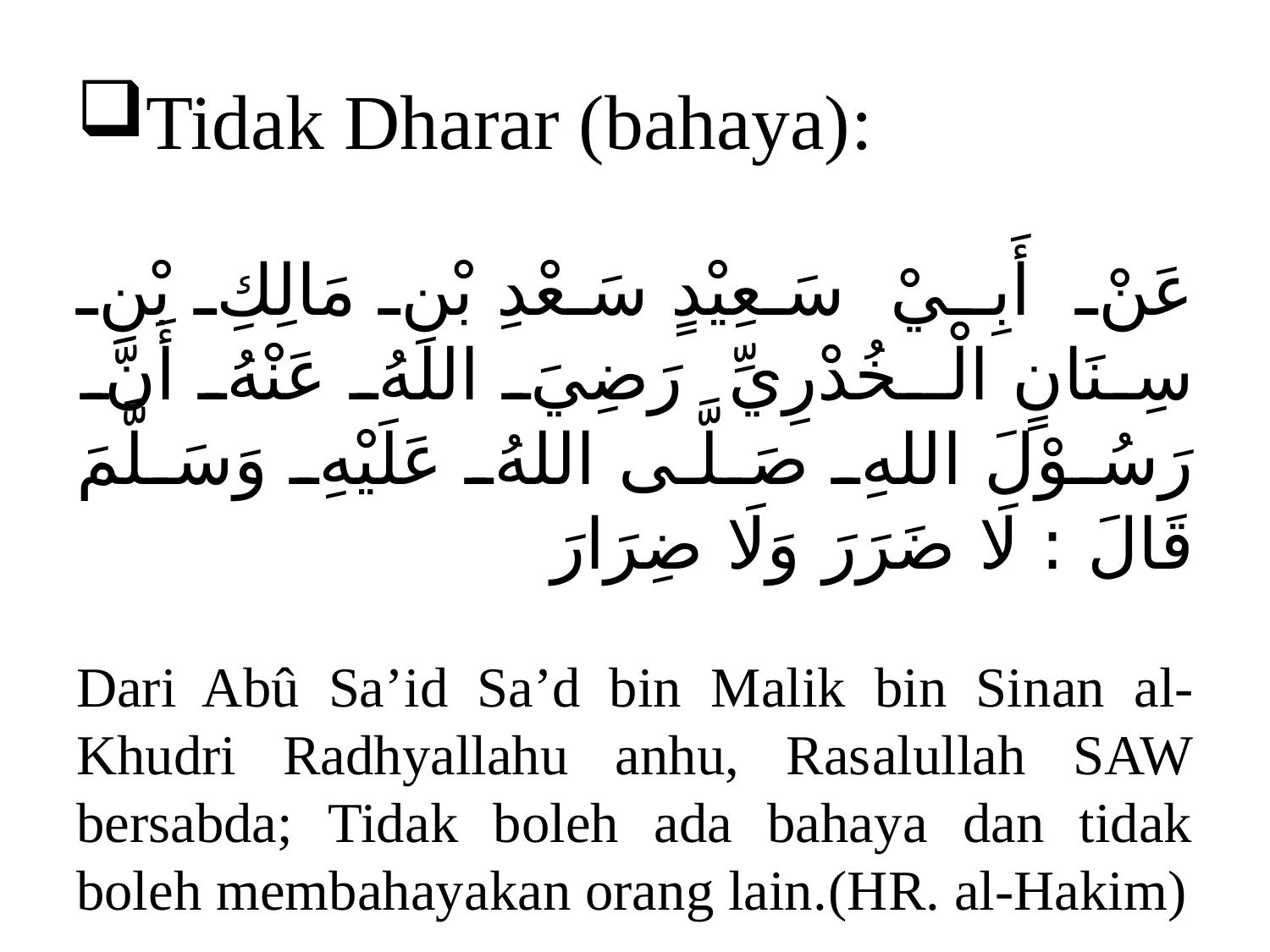

# Tidak Dharar (bahaya):
عَنْ  أَبِـيْ  سَعِيْدٍ سَعْدِ بْنِ مَالِكِ بْنِ سِنَانٍ الْـخُدْرِيِّ  رَضِيَ اللهُ عَنْهُ أَنَّ رَسُوْلَ اللهِ صَلَّـى اللهُ عَلَيْهِ وَسَلَّمَ قَالَ : لَا ضَرَرَ وَلَا ضِرَارَ

Dari Abû Sa’id Sa’d bin Malik bin Sinan al-Khudri Radhyallahu anhu, Rasalullah SAW bersabda; Tidak boleh ada bahaya dan tidak boleh membahayakan orang lain.(HR. al-Hakim)